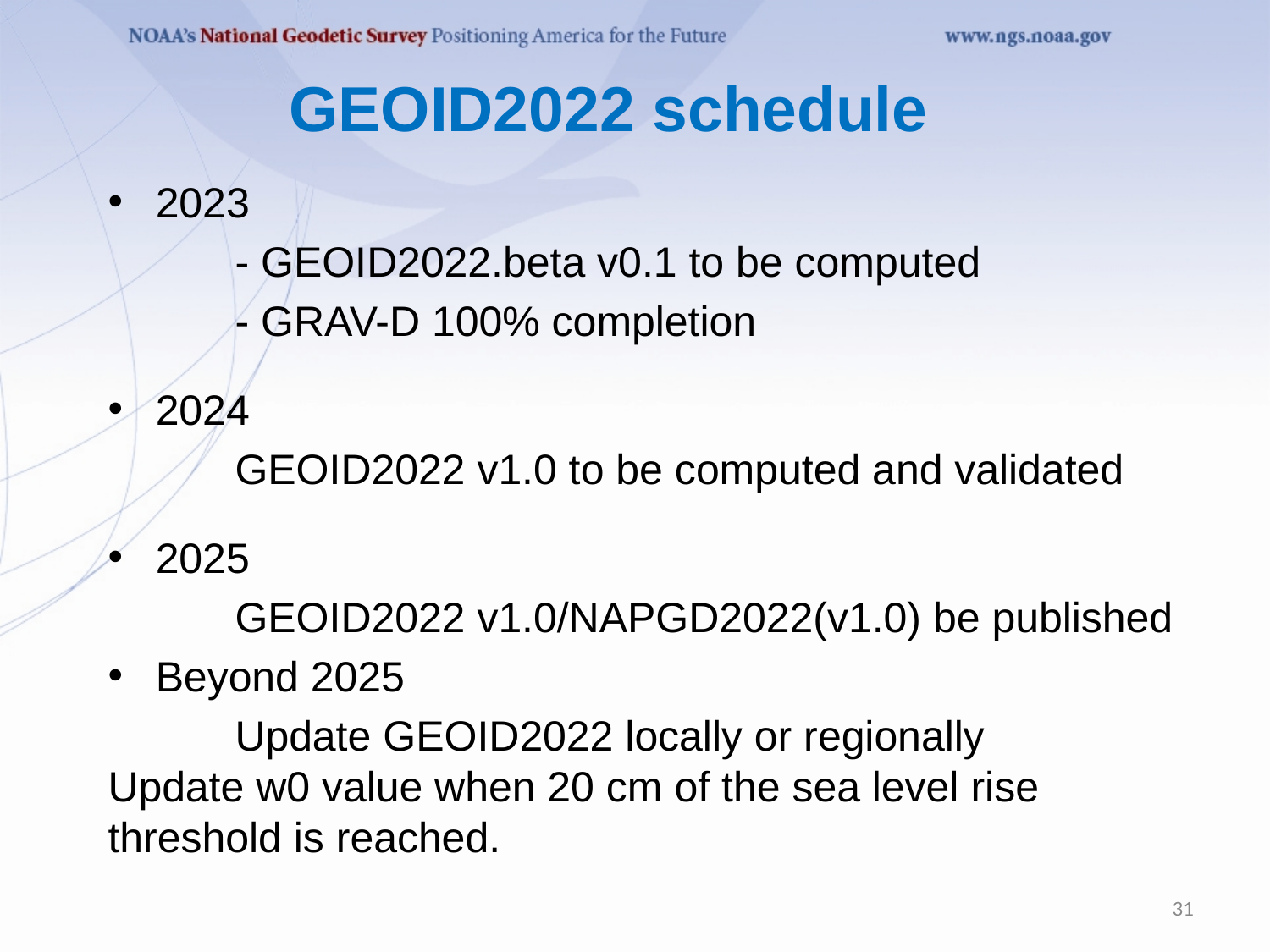

# GEOID2022 schedule
2023
	- GEOID2022.beta v0.1 to be computed
	- GRAV-D 100% completion

2024
	GEOID2022 v1.0 to be computed and validated

2025
	GEOID2022 v1.0/NAPGD2022(v1.0) be published
Beyond 2025
	Update GEOID2022 locally or regionally  	Update w0 value when 20 cm of the sea level rise 	threshold is reached.
31